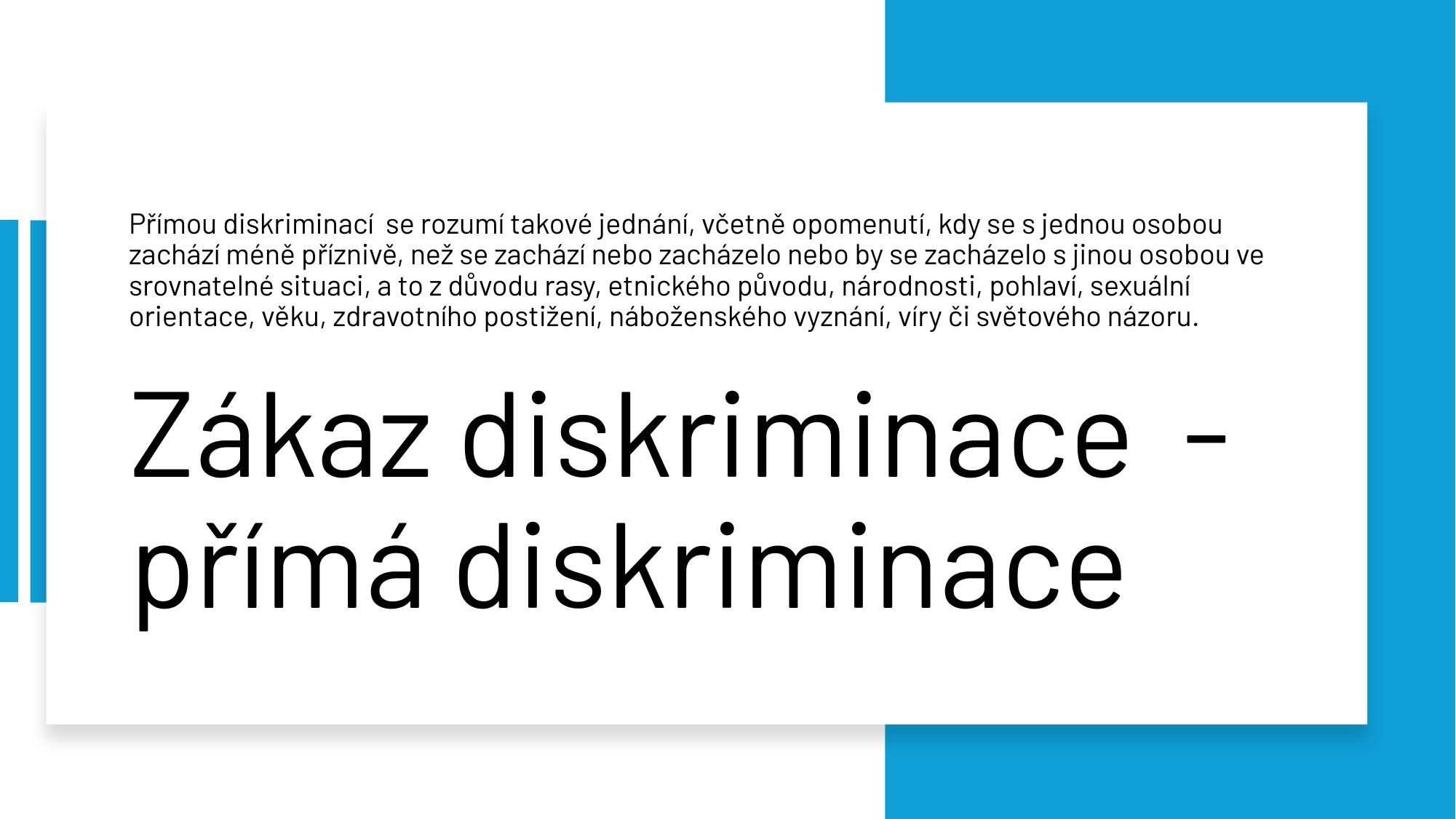

Přímou diskriminací  se rozumí takové jednání, včetně opomenutí, kdy se s jednou osobou zachází méně příznivě, než se zachází nebo zacházelo nebo by se zacházelo s jinou osobou ve srovnatelné situaci, a to z důvodu rasy, etnického původu, národnosti, pohlaví, sexuální orientace, věku, zdravotního postižení, náboženského vyznání, víry či světového názoru.
# Zákaz diskriminace  - přímá diskriminace